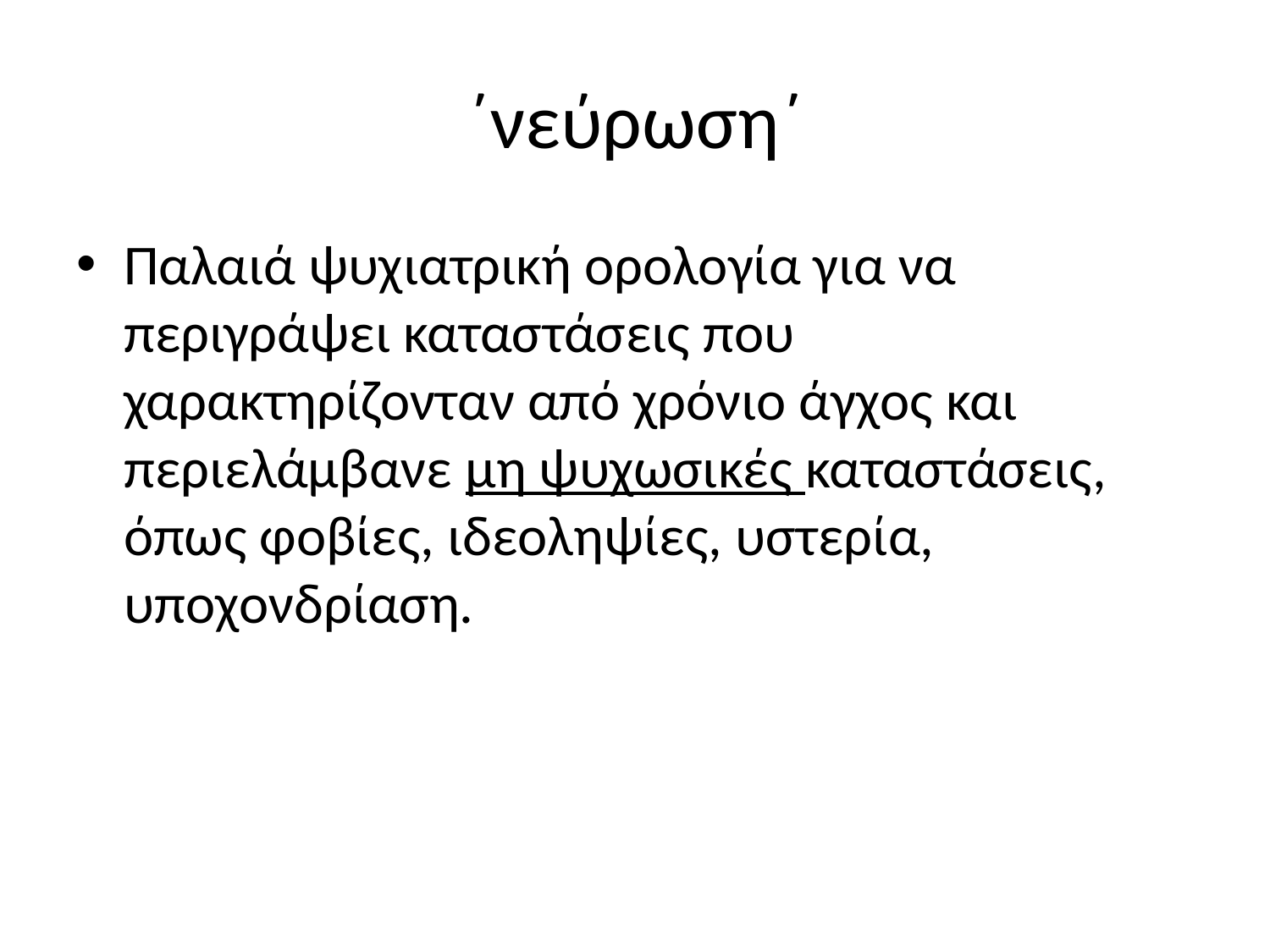

# ΄νεύρωση΄
Παλαιά ψυχιατρική ορολογία για να περιγράψει καταστάσεις που χαρακτηρίζονταν από χρόνιο άγχος και περιελάμβανε μη ψυχωσικές καταστάσεις, όπως φοβίες, ιδεοληψίες, υστερία, υποχονδρίαση.